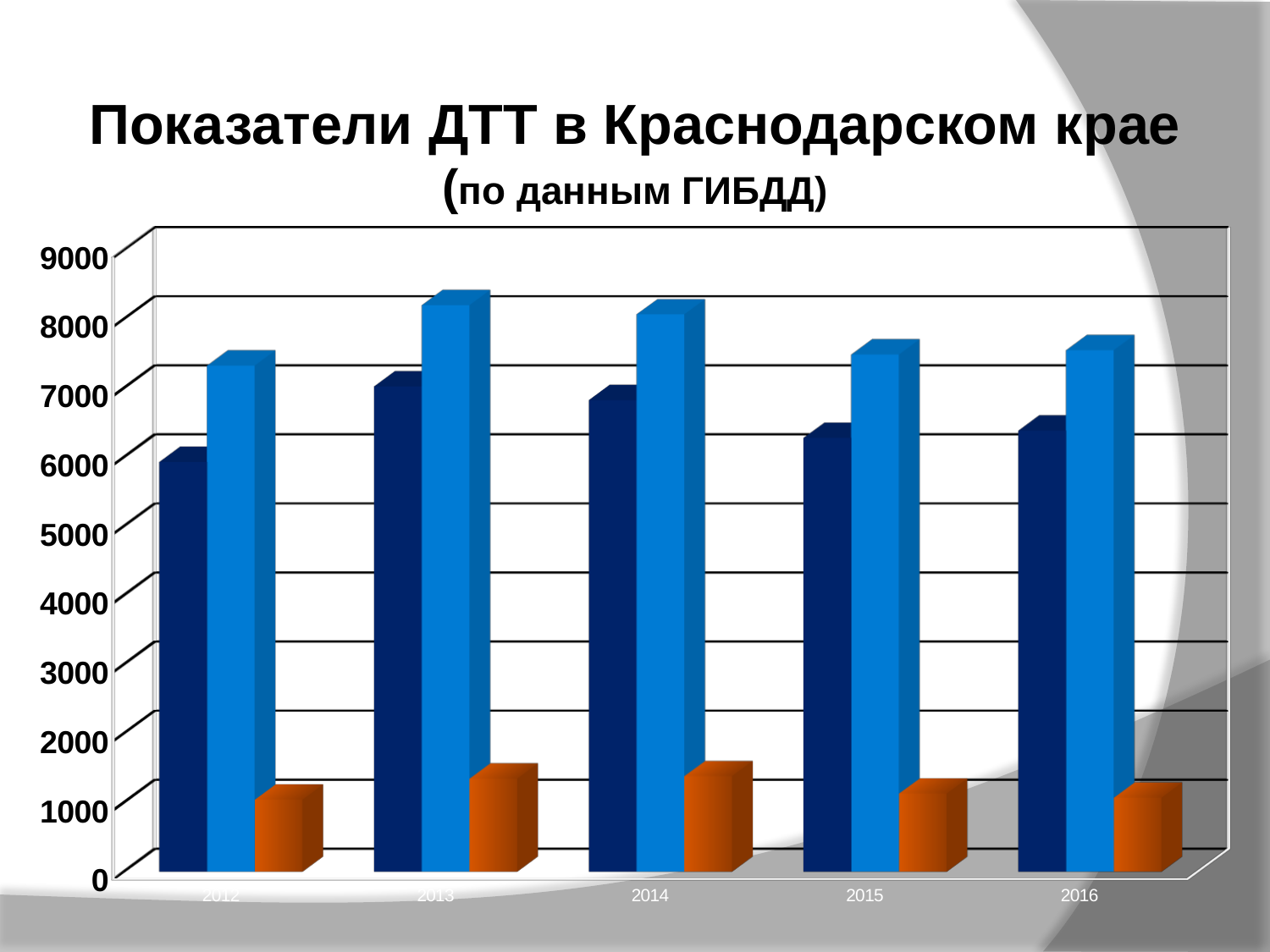

# Показатели ДТТ в Краснодарском крае (по данным ГИБДД)

[unsupported chart]